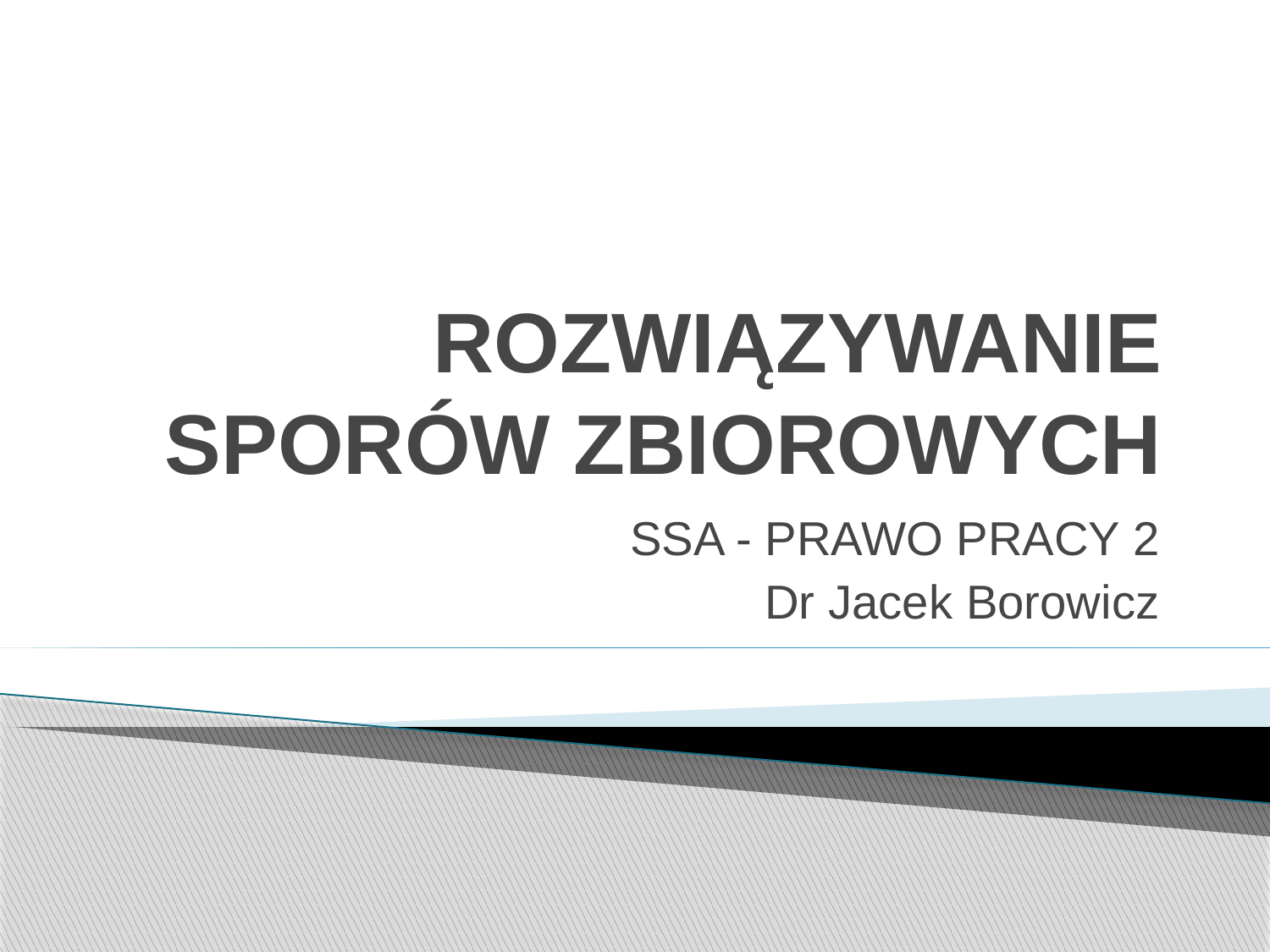

# ROZWIĄZYWANIE SPORÓW ZBIOROWYCH
SSA - PRAWO PRACY 2
Dr Jacek Borowicz